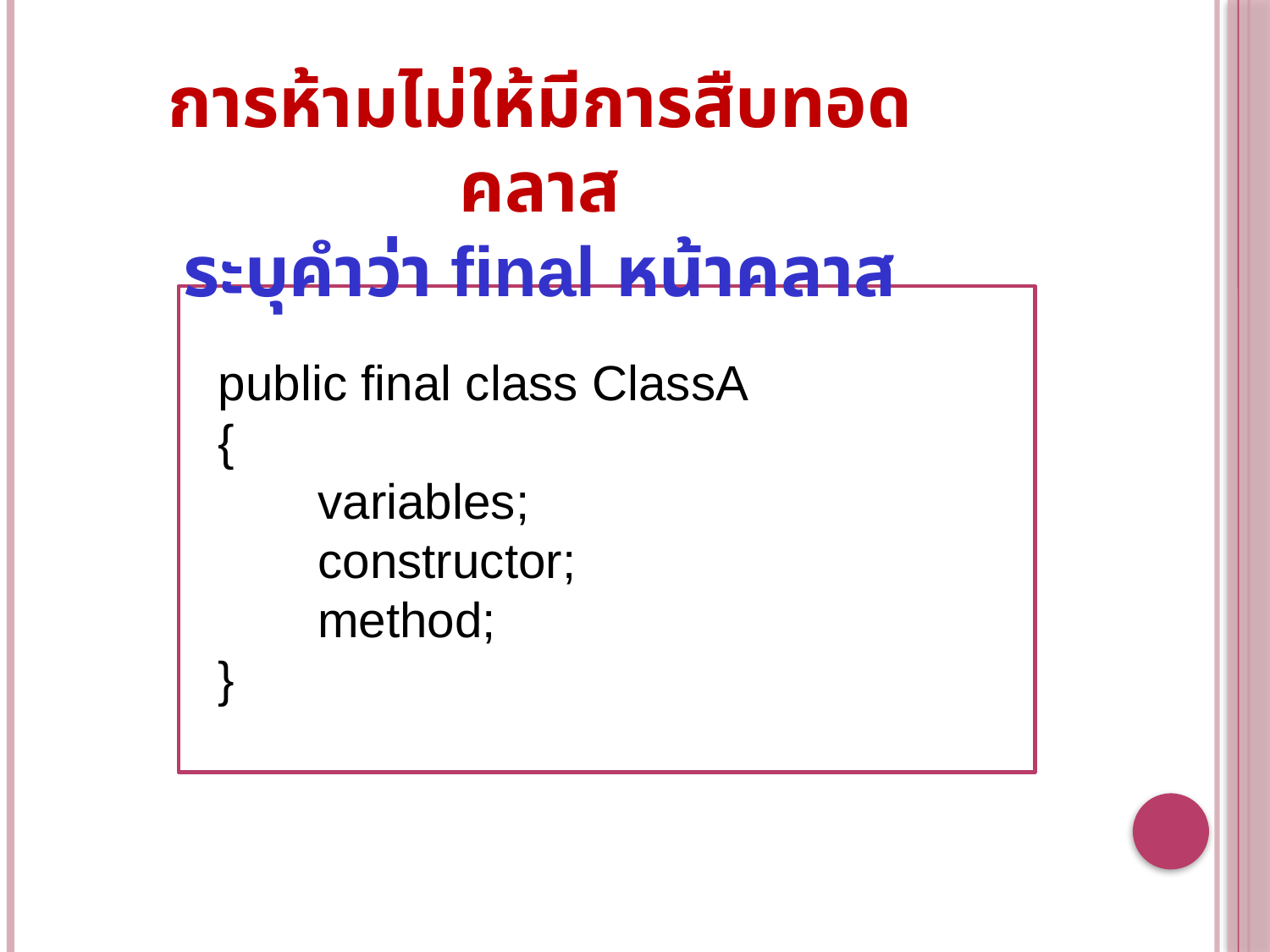

การห้ามไม่ให้มีการสืบทอดคลาส
ระบุคำว่า final หน้าคลาส

  public final class ClassA
  {
	variables;
	constructor;
	method;
  }